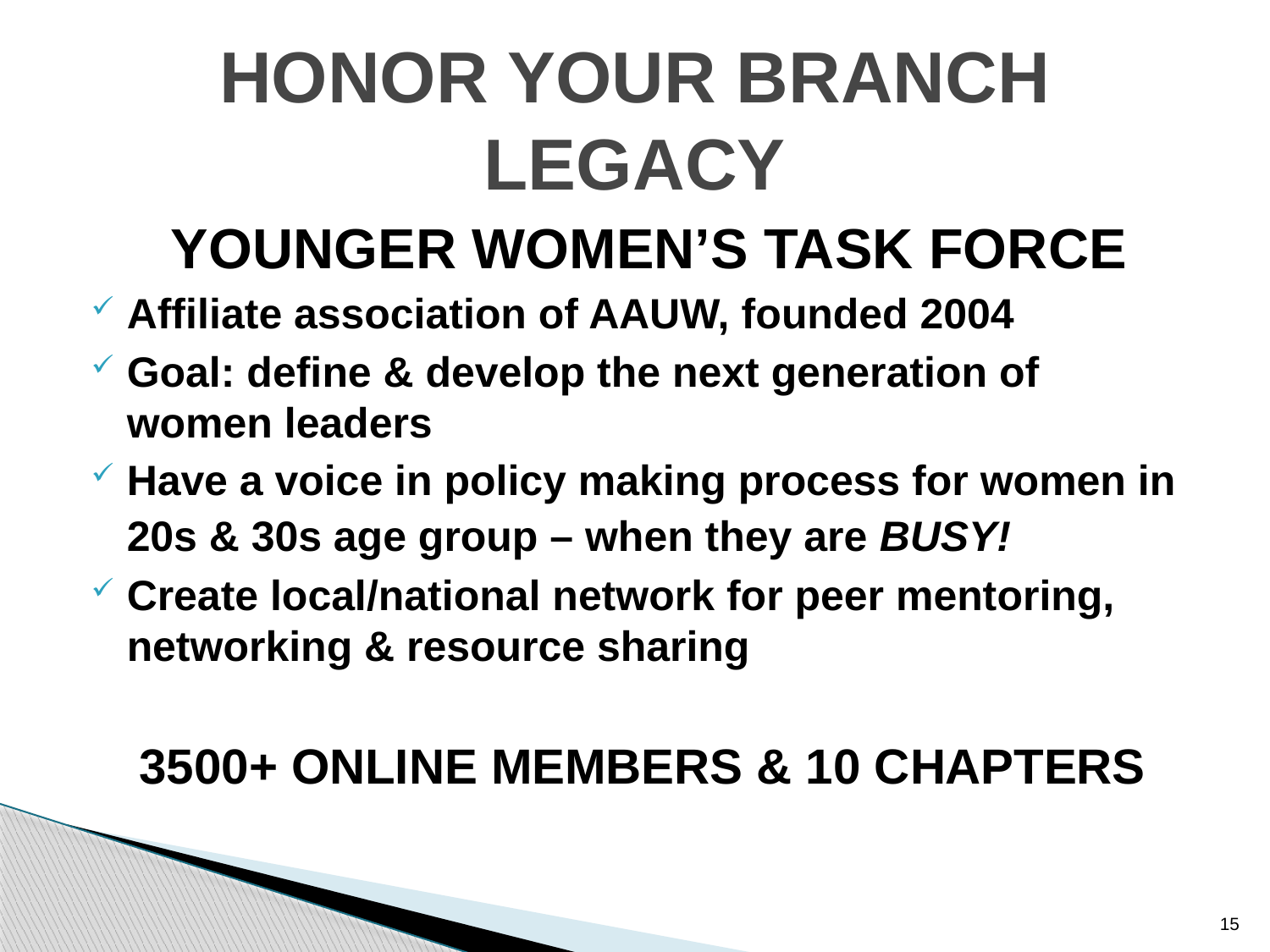

# HONOR YOUR BRANCH LEGACY
 YOUNGER WOMEN’S TASK FORCE
Affiliate association of AAUW, founded 2004
Goal: define & develop the next generation of women leaders
Have a voice in policy making process for women in 20s & 30s age group – when they are BUSY!
Create local/national network for peer mentoring, networking & resource sharing

3500+ ONLINE MEMBERS & 10 CHAPTERS

15